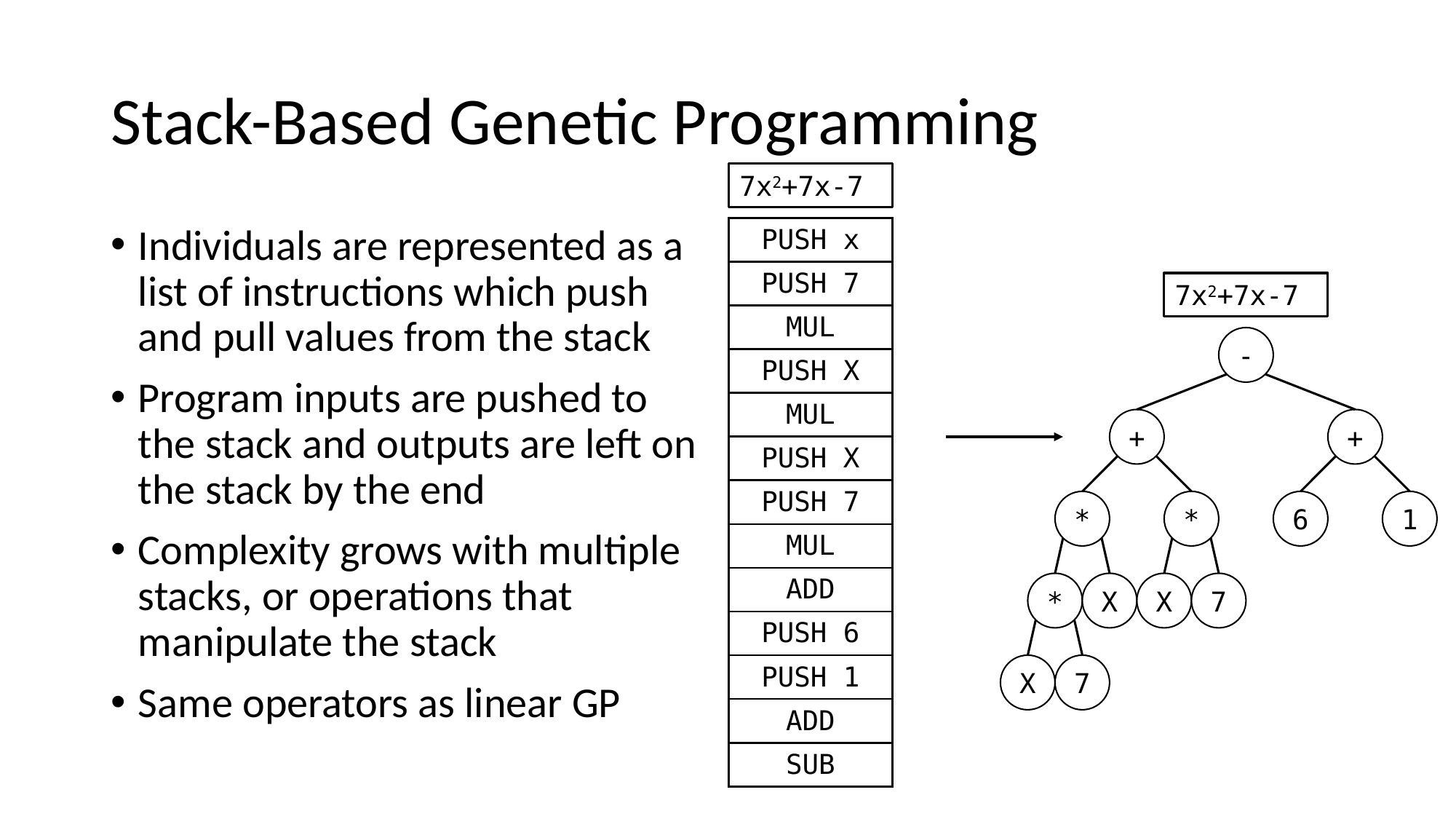

# Stack-Based Genetic Programming
7x2+7x-7
Individuals are represented as a list of instructions which push and pull values from the stack
Program inputs are pushed to the stack and outputs are left on the stack by the end
Complexity grows with multiple stacks, or operations that manipulate the stack
Same operators as linear GP

| PUSH x |
| --- |
| PUSH 7 |
| MUL |
| PUSH X |
| MUL |
| PUSH X |
| PUSH 7 |
| MUL |
| ADD |
| PUSH 6 |
| PUSH 1 |
| ADD |
| SUB |
7x2+7x-7
-
+
+
*
*
6
1
*
X
X
7
X
7